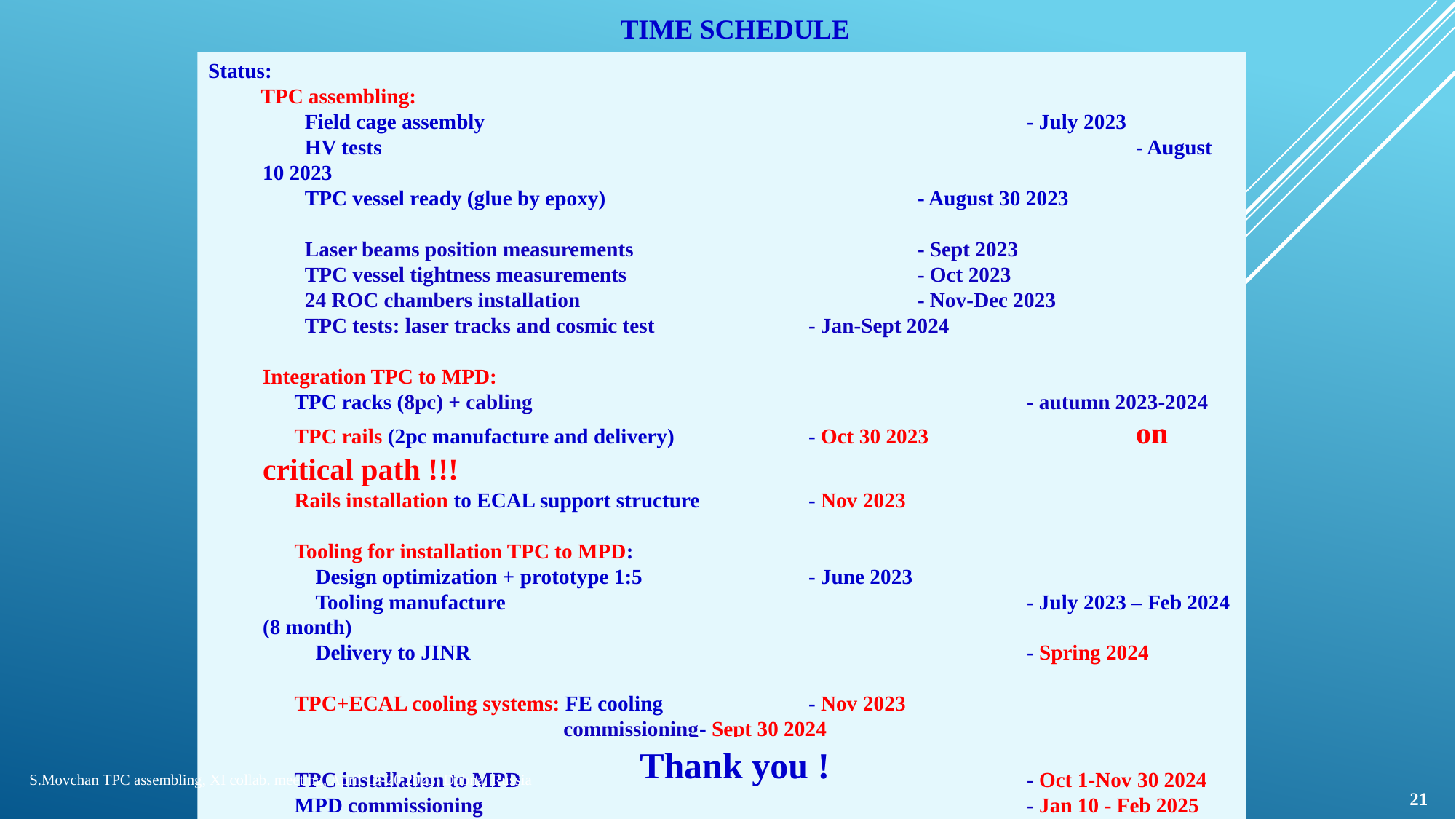

# Time schedule
Status:
          TPC assembling:
        Field cage assembly					- July 2023
        HV tests							- August 10 2023
        TPC vessel ready (glue by epoxy)			- August 30 2023
        Laser beams position measurements			- Sept 2023
        TPC vessel tightness measurements			- Oct 2023
        24 ROC chambers installation				- Nov-Dec 2023
        TPC tests: laser tracks and cosmic test		- Jan-Sept 2024

Integration TPC to MPD:
      TPC racks (8pc) + cabling	 				- autumn 2023-2024
      TPC rails (2pc manufacture and delivery)  	    	- Oct 30 2023      		on critical path !!!
      Rails installation to ECAL support structure 	- Nov 2023

      Tooling for installation TPC to MPD:
          Design optimization + prototype 1:5 		- June 2023
          Tooling manufacture				  	- July 2023 – Feb 2024 (8 month)
          Delivery to JINR						- Spring 2024

      TPC+ECAL cooling systems: FE cooling		- Nov 2023
                                                         commissioning	- Sept 30 2024

      TPC installation to MPD 					- Oct 1-Nov 30 2024
      MPD commissioning					- Jan 10 - Feb 2025
Thank you !
S.Movchan TPC assembling, XI collab. meeting, April 18-20 2023, Dubna, Russia
21